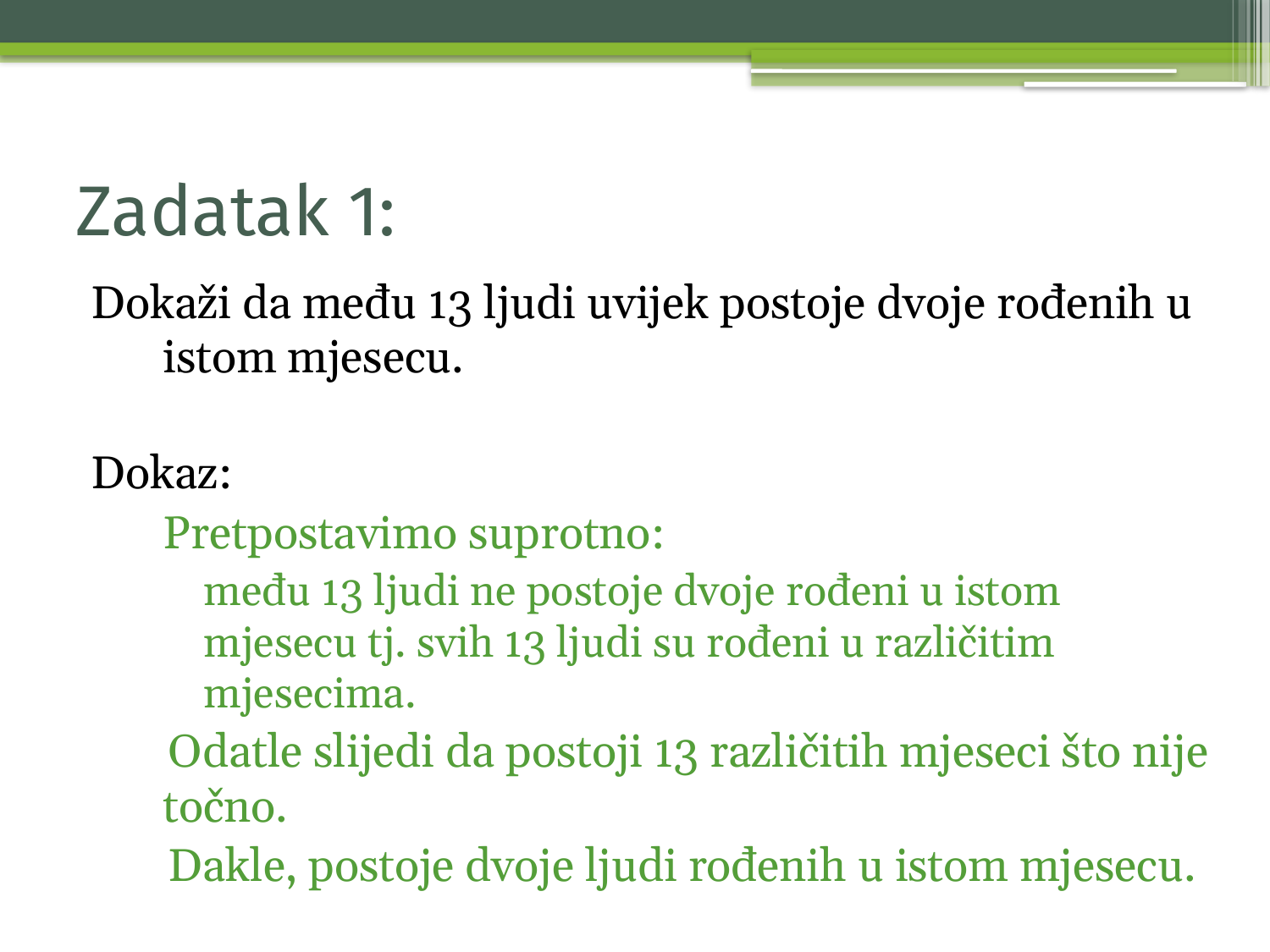

# Zadatak 1:
Dokaži da među 13 ljudi uvijek postoje dvoje rođenih u istom mjesecu.

Dokaz:
	Pretpostavimo suprotno:
	među 13 ljudi ne postoje dvoje rođeni u istom mjesecu tj. svih 13 ljudi su rođeni u različitim mjesecima.
       Odatle slijedi da postoji 13 različitih mjeseci što nije točno.
       Dakle, postoje dvoje ljudi rođenih u istom mjesecu.